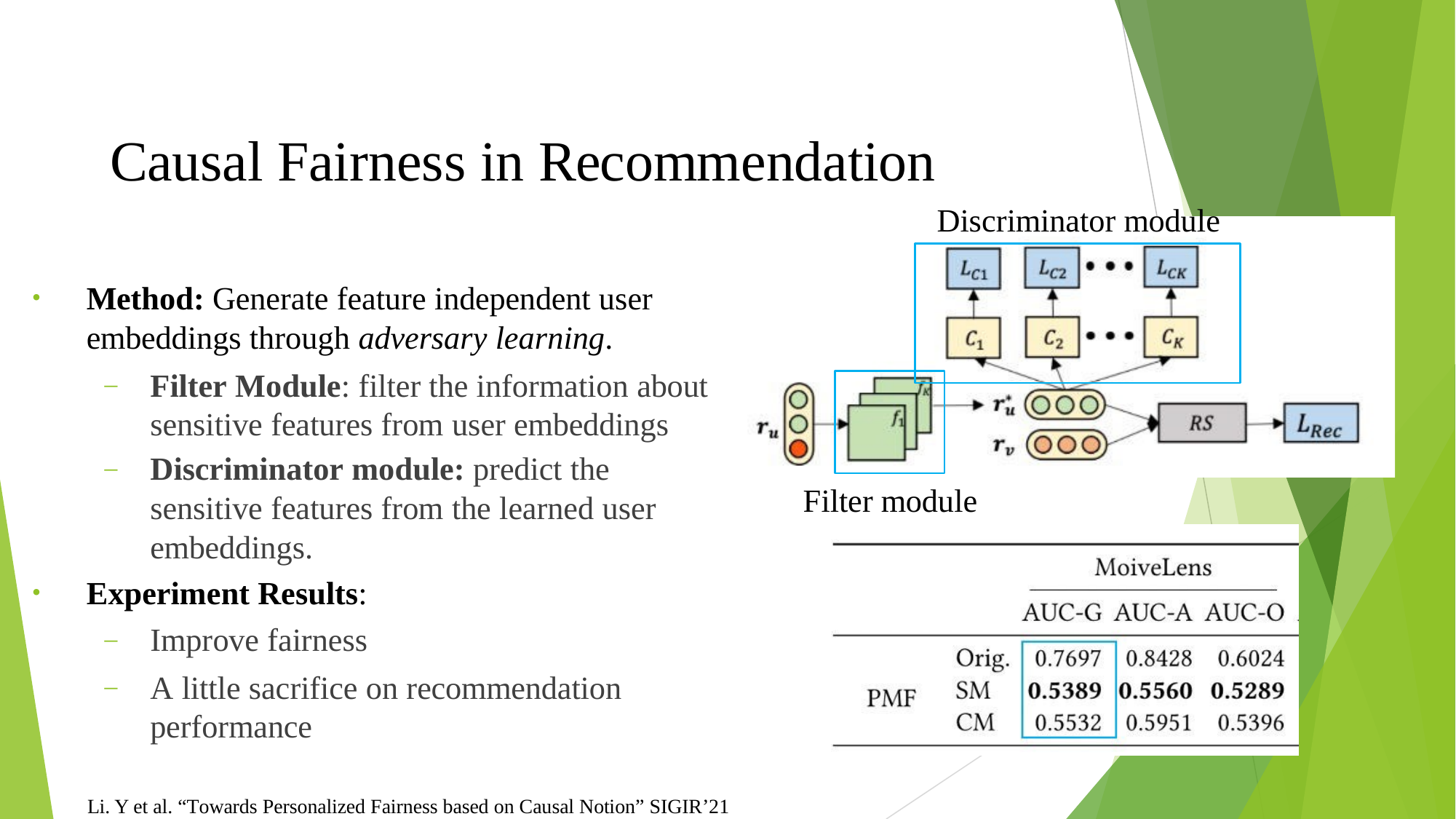

# Causal Fairness in Recommendation
Discriminator module

Method: Generate feature independent user embeddings through adversary learning.
Filter Module: filter the information about sensitive features from user embeddings
Discriminator module: predict the sensitive features from the learned user embeddings.
Experiment Results:
Improve fairness
A little sacrifice on recommendation performance

Filter module

Li. Y et al. “Towards Personalized Fairness based on Causal Notion” SIGIR’21
65